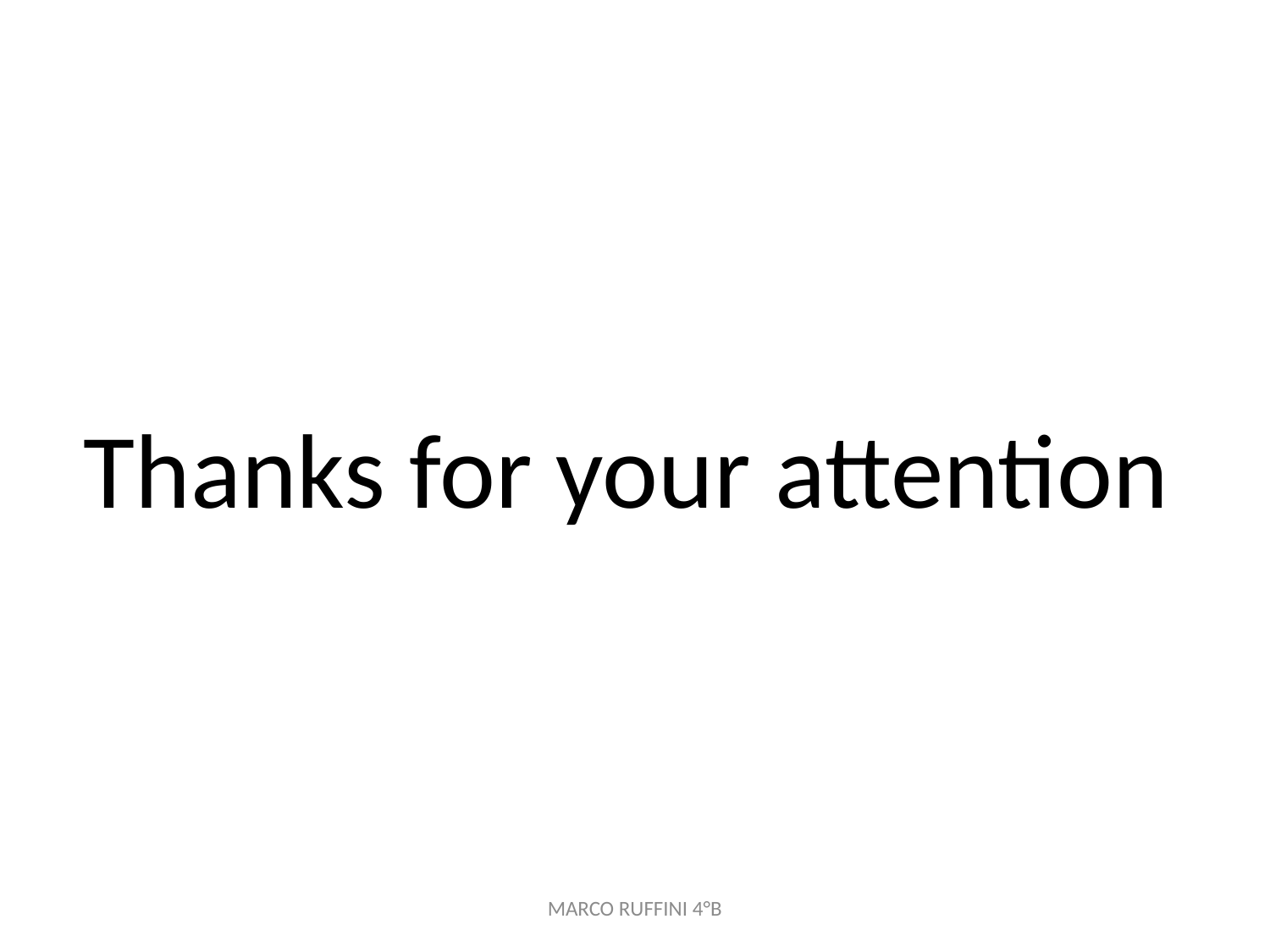

# Thanks for your attention

MARCO RUFFINI 4°B